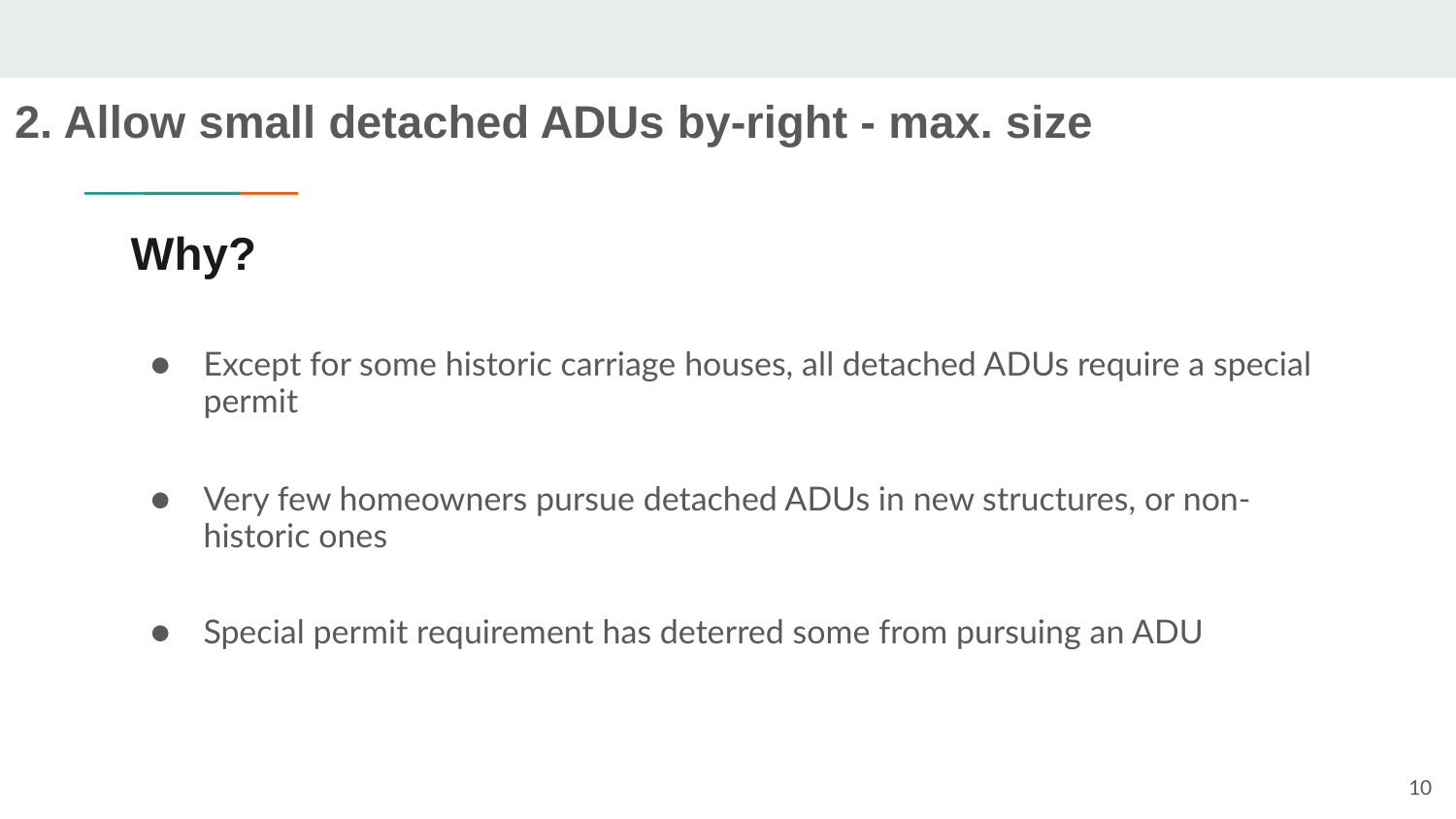

2. Allow small detached ADUs by-right - max. size

# Why?
Except for some historic carriage houses, all detached ADUs require a special permit
Very few homeowners pursue detached ADUs in new structures, or non-historic ones
Special permit requirement has deterred some from pursuing an ADU
10